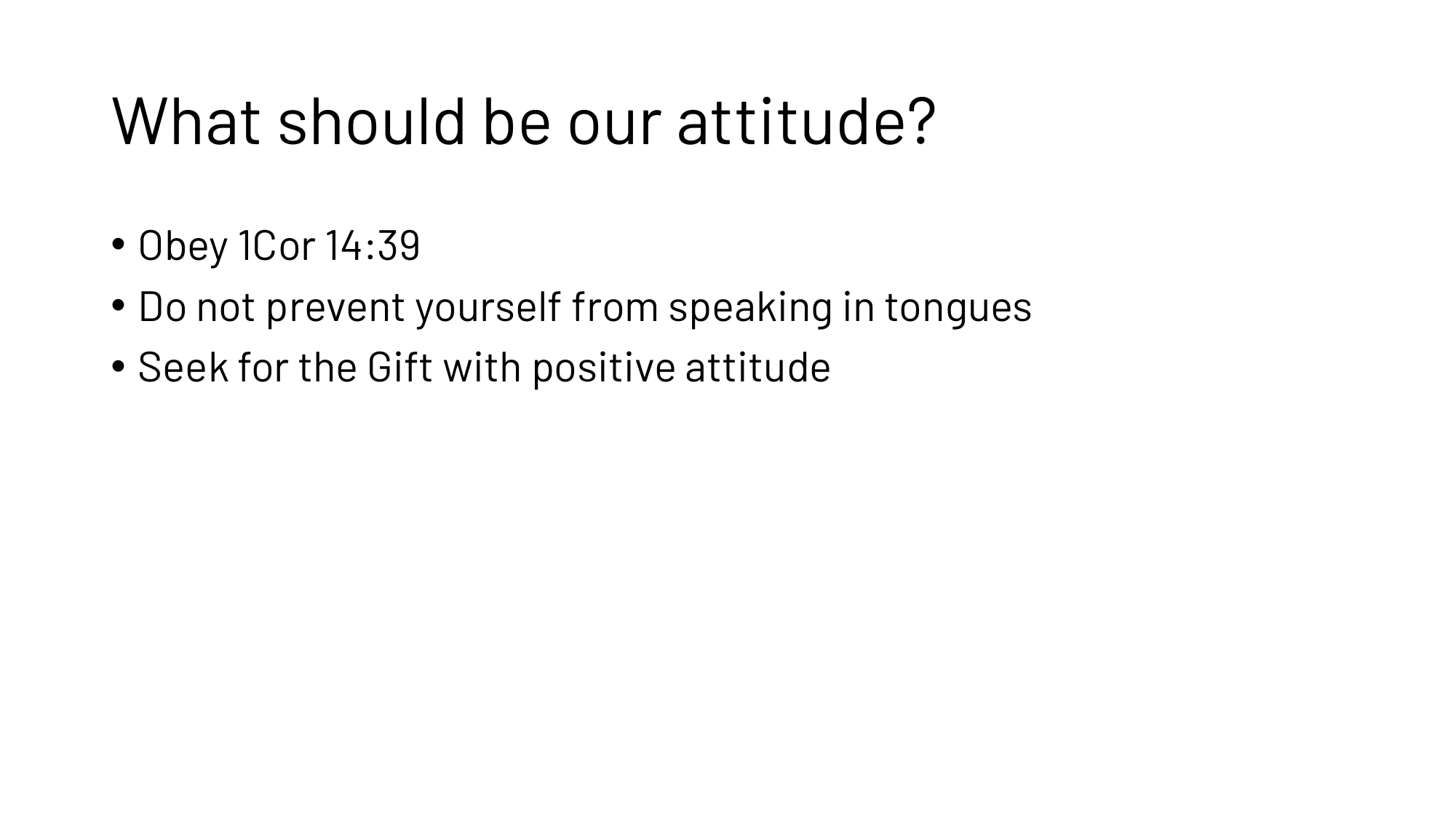

# What should be our attitude?
Obey 1Cor 14:39
Do not prevent yourself from speaking in tongues
Seek for the Gift with positive attitude